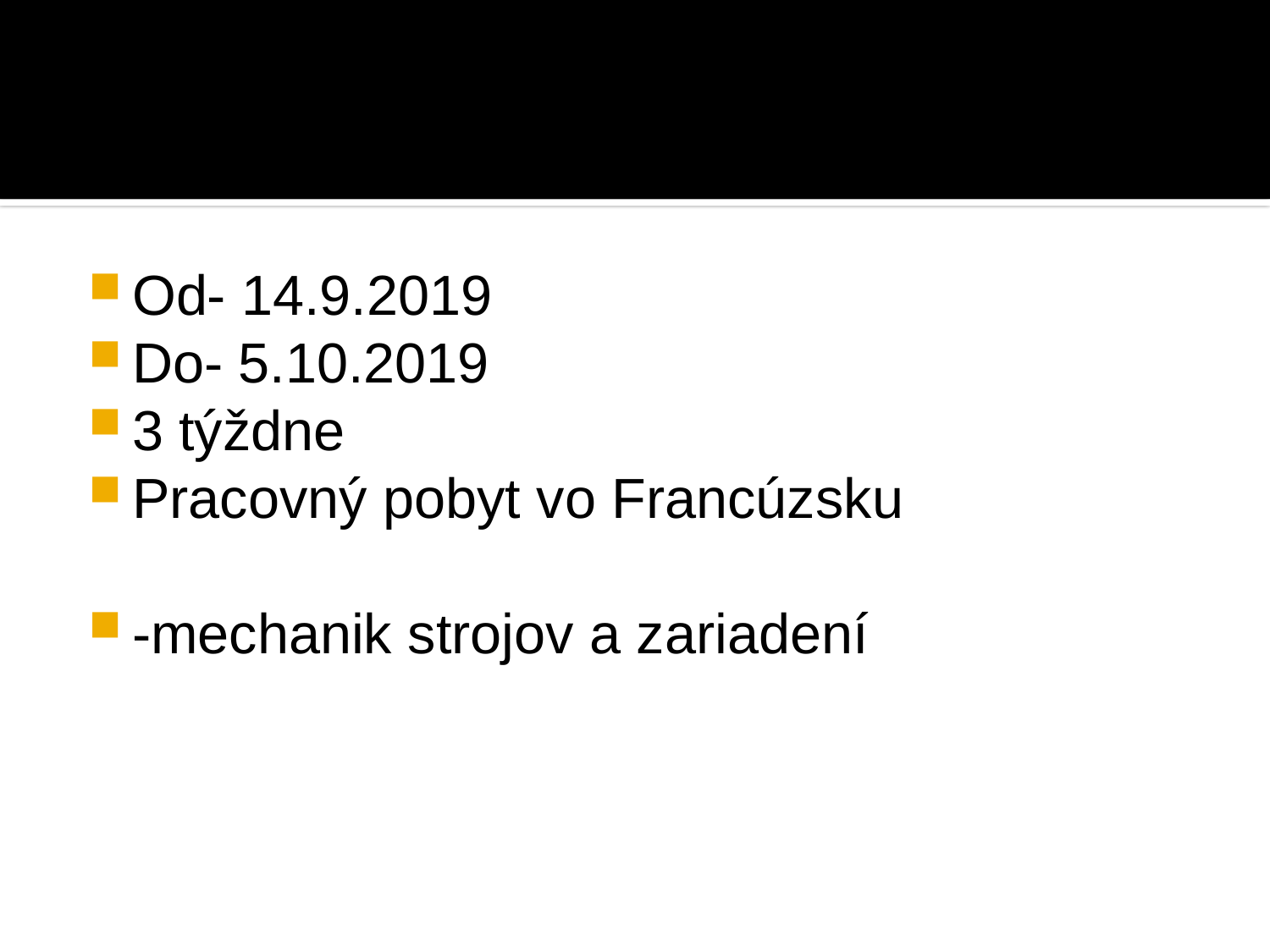

#
Od- 14.9.2019
Do- 5.10.2019
3 týždne
Pracovný pobyt vo Francúzsku

-mechanik strojov a zariadení